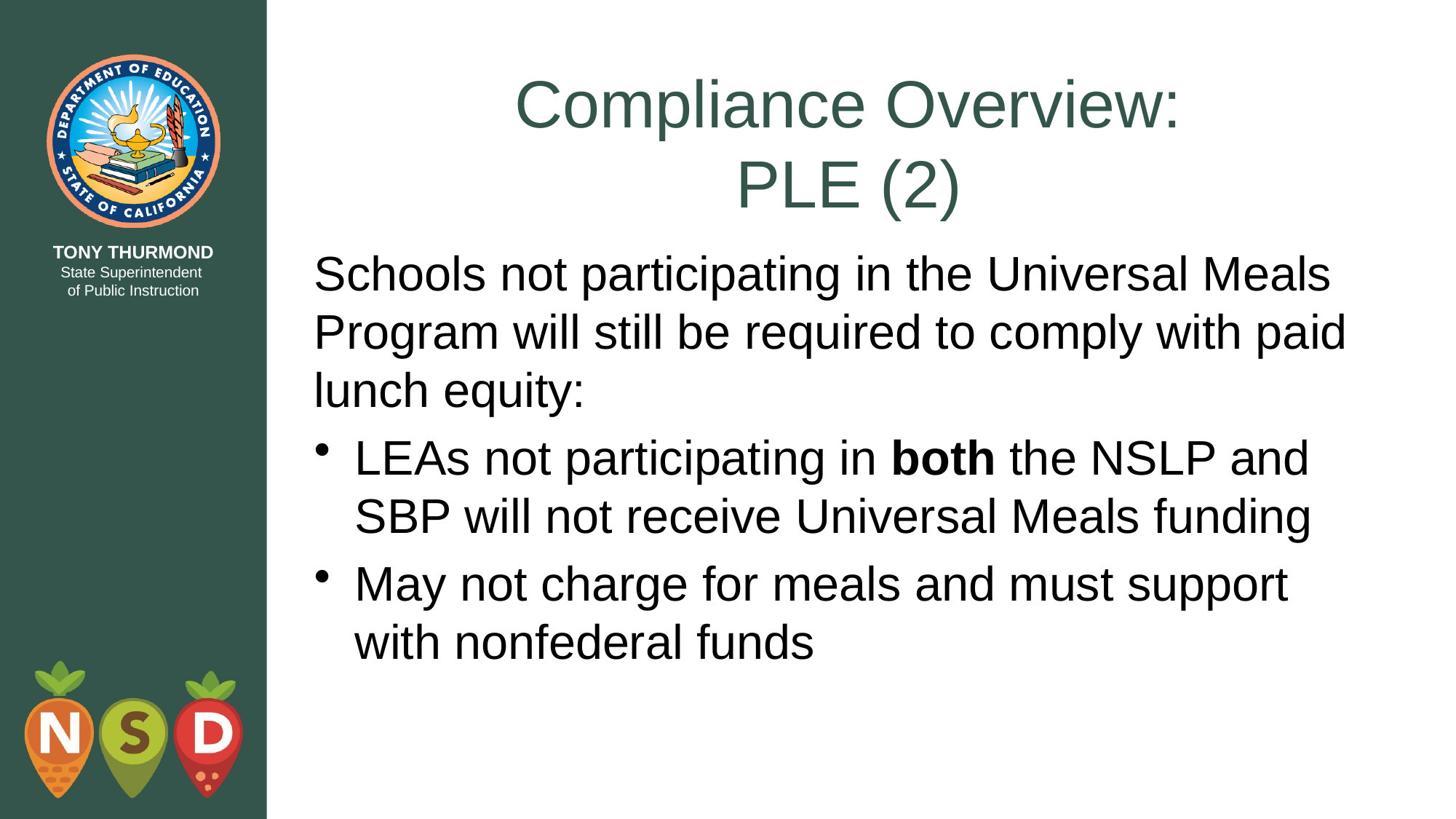

# Compliance Overview: PLE (2)
Schools not participating in the Universal Meals Program will still be required to comply with paid lunch equity:
LEAs not participating in both the NSLP and SBP will not receive Universal Meals funding
May not charge for meals and must support with nonfederal funds